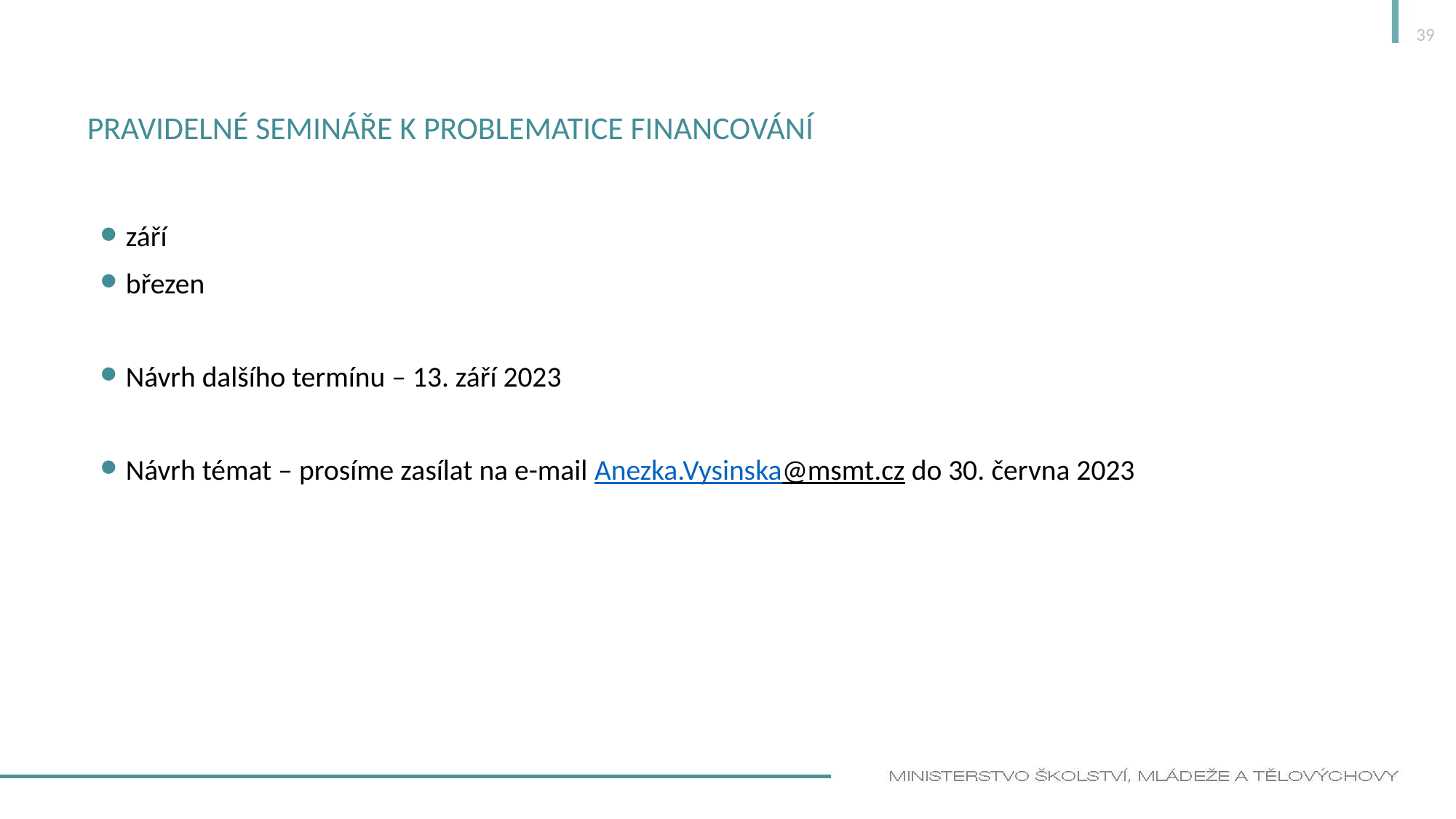

39
# Pravidelné seminářE k problematice financování
září
březen

Návrh dalšího termínu – 13. září 2023

Návrh témat – prosíme zasílat na e-mail Anezka.Vysinska@msmt.cz do 30. června 2023